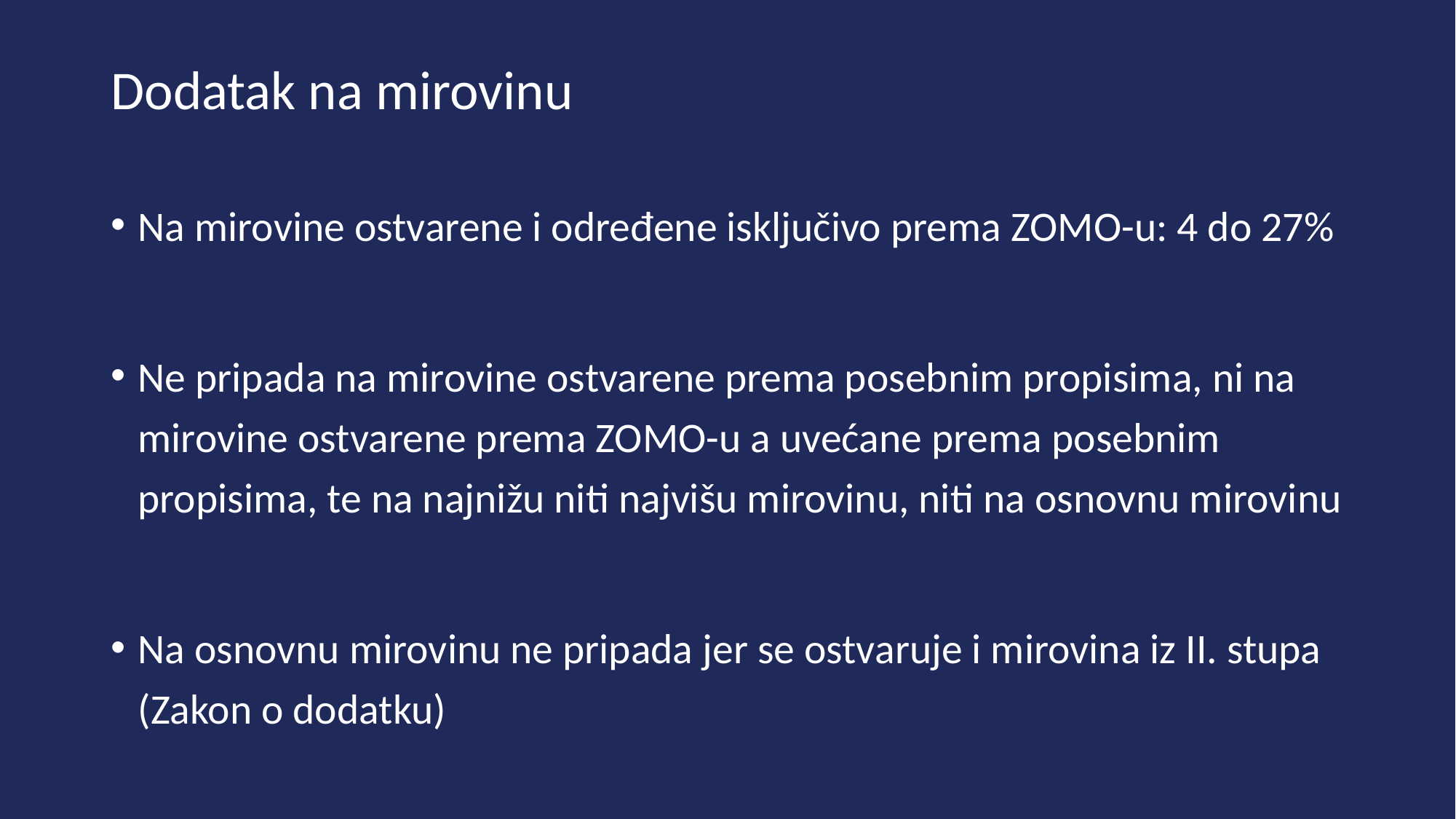

# Dodatak na mirovinu
Na mirovine ostvarene i određene isključivo prema ZOMO-u: 4 do 27%

Ne pripada na mirovine ostvarene prema posebnim propisima, ni na mirovine ostvarene prema ZOMO-u a uvećane prema posebnim propisima, te na najnižu niti najvišu mirovinu, niti na osnovnu mirovinu

Na osnovnu mirovinu ne pripada jer se ostvaruje i mirovina iz II. stupa (Zakon o dodatku)